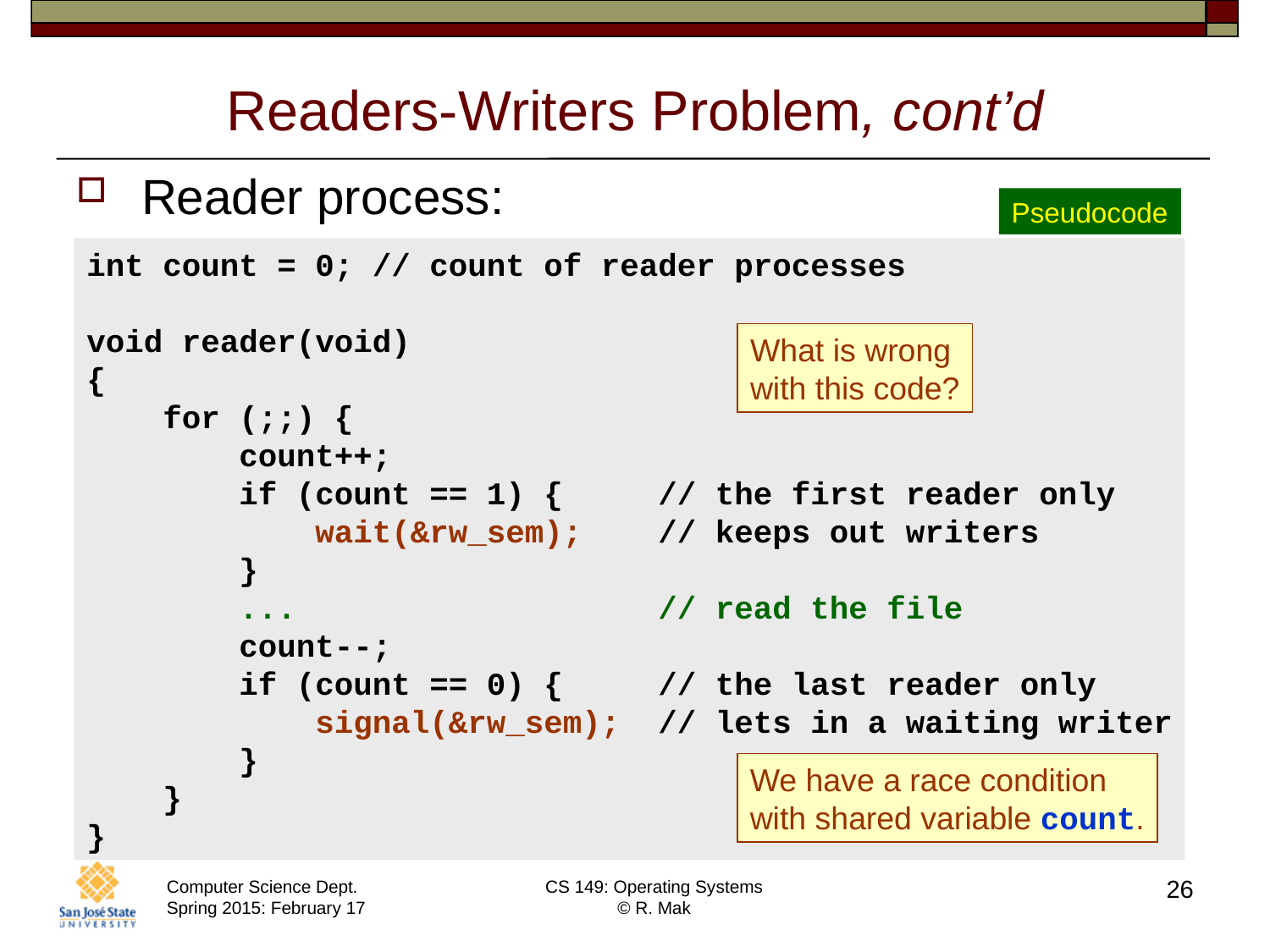

# Readers-Writers Problem, cont’d
Reader process:
Pseudocode
int count = 0; // count of reader processes

void reader(void)
{
    for (;;) {
        count++;
        if (count == 1) {     // the first reader only
            wait(&rw_sem);    // keeps out writers
        }
        ...                   // read the file
        count--;
        if (count == 0) {     // the last reader only
            signal(&rw_sem);  // lets in a waiting writer
        }
    }
}
What is wrong
with this code?
We have a race condition
with shared variable count.
26